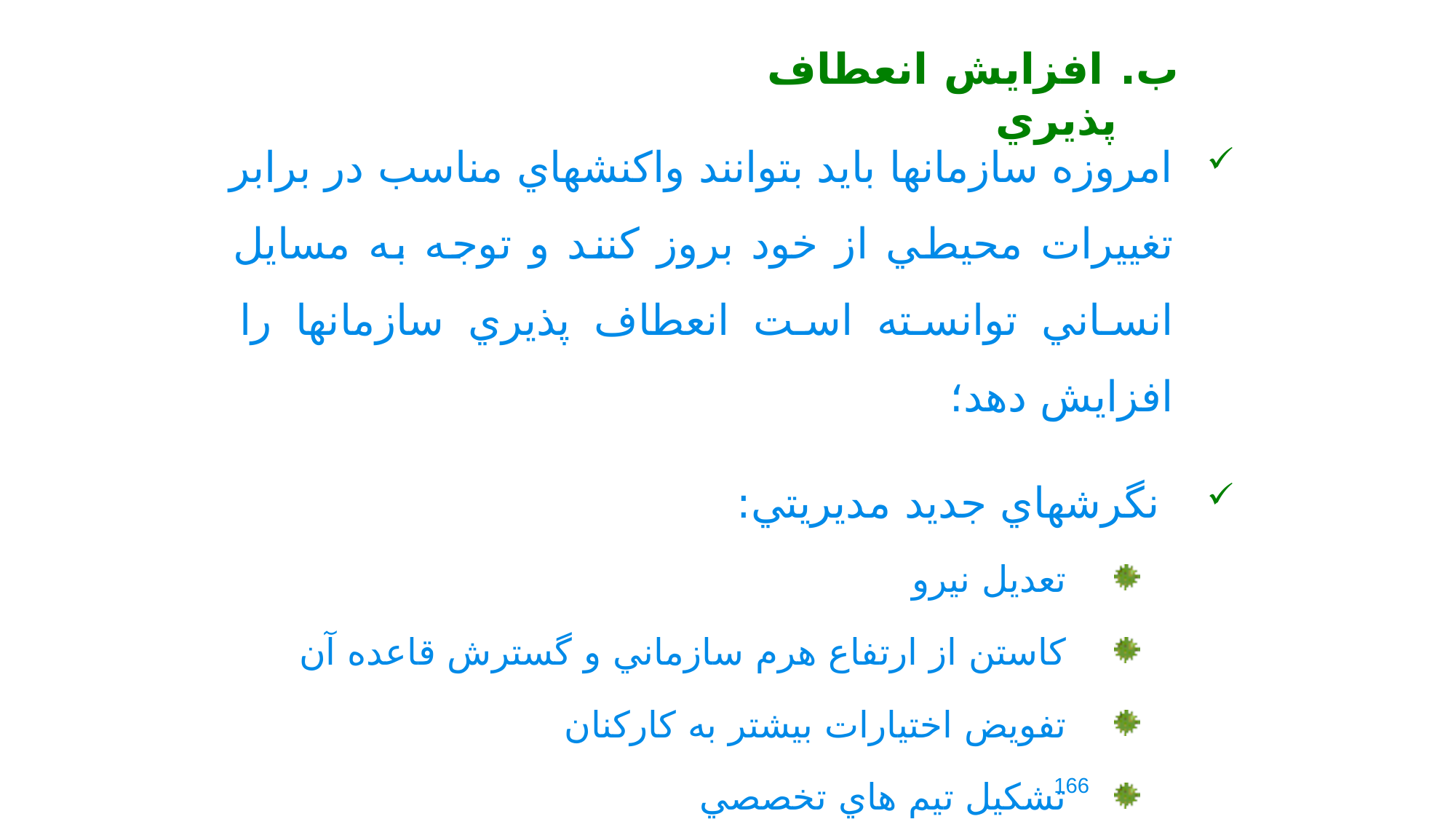

ب. افزايش انعطاف پذيري
امروزه سازمانها بايد بتوانند واکنشهاي مناسب در برابر تغييرات محيطي از خود بروز کنند و توجه به مسايل انساني توانسته است انعطاف پذيري سازمانها را افزايش دهد؛

 نگرشهاي جديد مديريتي:
 تعديل نيرو
 کاستن از ارتفاع هرم سازماني و گسترش قاعده آن
 تفويض اختيارات بيشتر به کارکنان
 تشکيل تيم هاي تخصصي
166